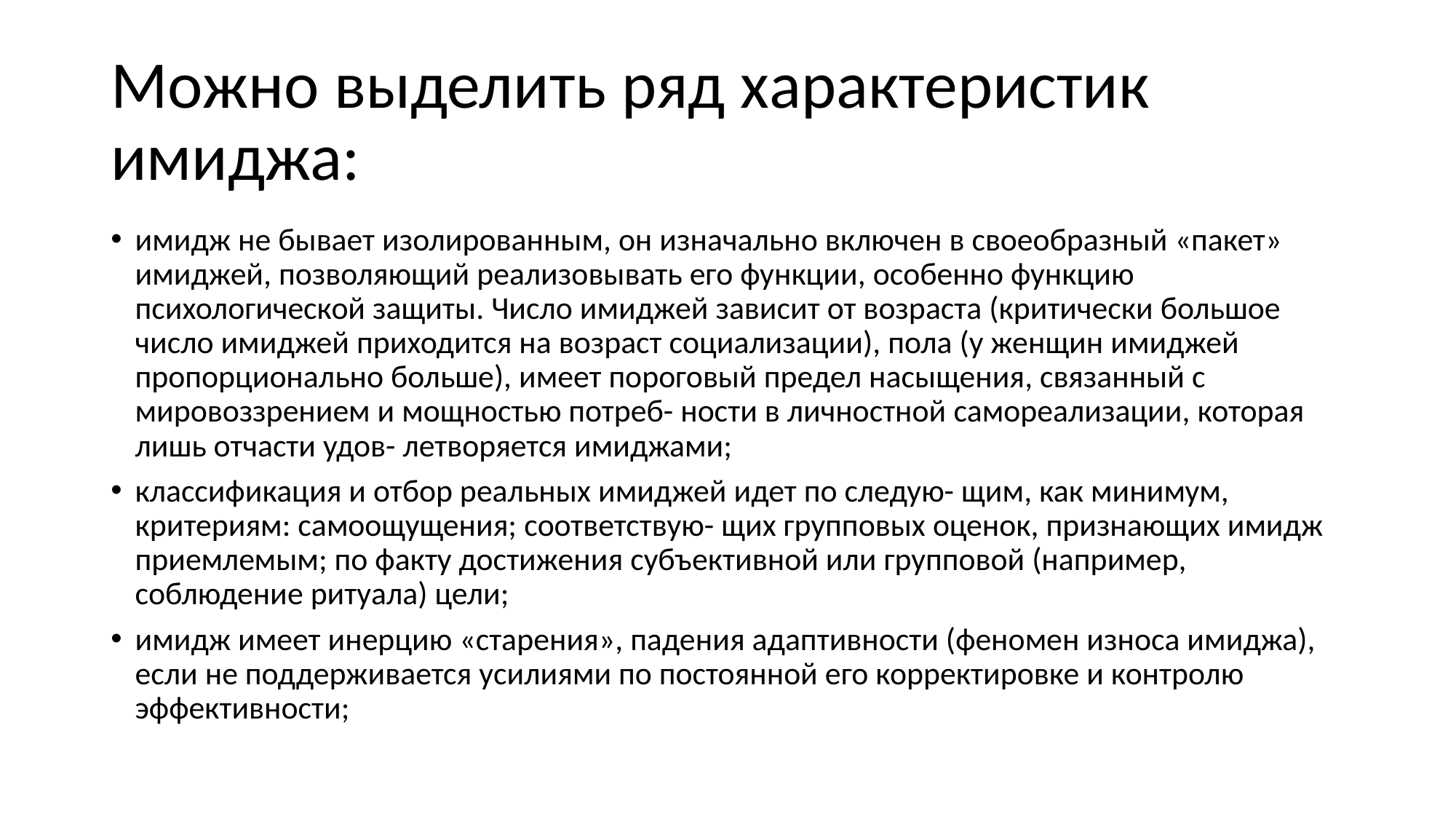

# Можно выделить ряд характеристик имиджа:
имидж не бывает изолированным, он изначально включен в своеобразный «пакет» имиджей, позволяющий реализовывать его функции, особенно функцию психологической защиты. Число имиджей зависит от возраста (критически большое число имиджей приходится на возраст социализации), пола (у женщин имиджей пропорционально больше), имеет пороговый предел насыщения, связанный с мировоззрением и мощностью потреб- ности в личностной самореализации, которая лишь отчасти удов- летворяется имиджами;
классификация и отбор реальных имиджей идет по следую- щим, как минимум, критериям: самоощущения; соответствую- щих групповых оценок, признающих имидж приемлемым; по факту достижения субъективной или групповой (например, соблюдение ритуала) цели;
имидж имеет инерцию «старения», падения адаптивности (феномен износа имиджа), если не поддерживается усилиями по постоянной его корректировке и контролю эффективности;